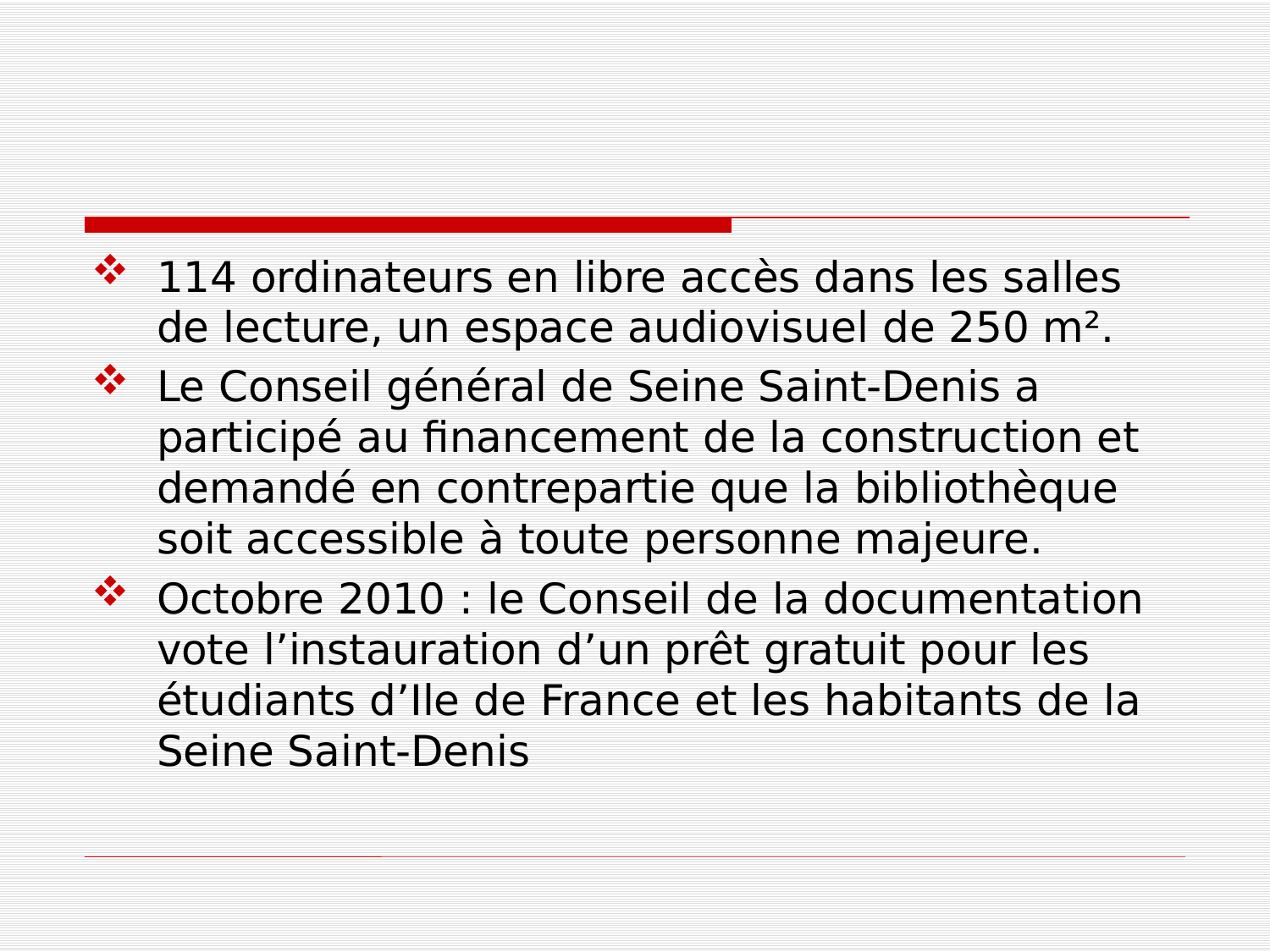

#
114 ordinateurs en libre accès dans les salles de lecture, un espace audiovisuel de 250 m².
Le Conseil général de Seine Saint-Denis a participé au financement de la construction et demandé en contrepartie que la bibliothèque soit accessible à toute personne majeure.
Octobre 2010 : le Conseil de la documentation vote l’instauration d’un prêt gratuit pour les étudiants d’Ile de France et les habitants de la Seine Saint-Denis